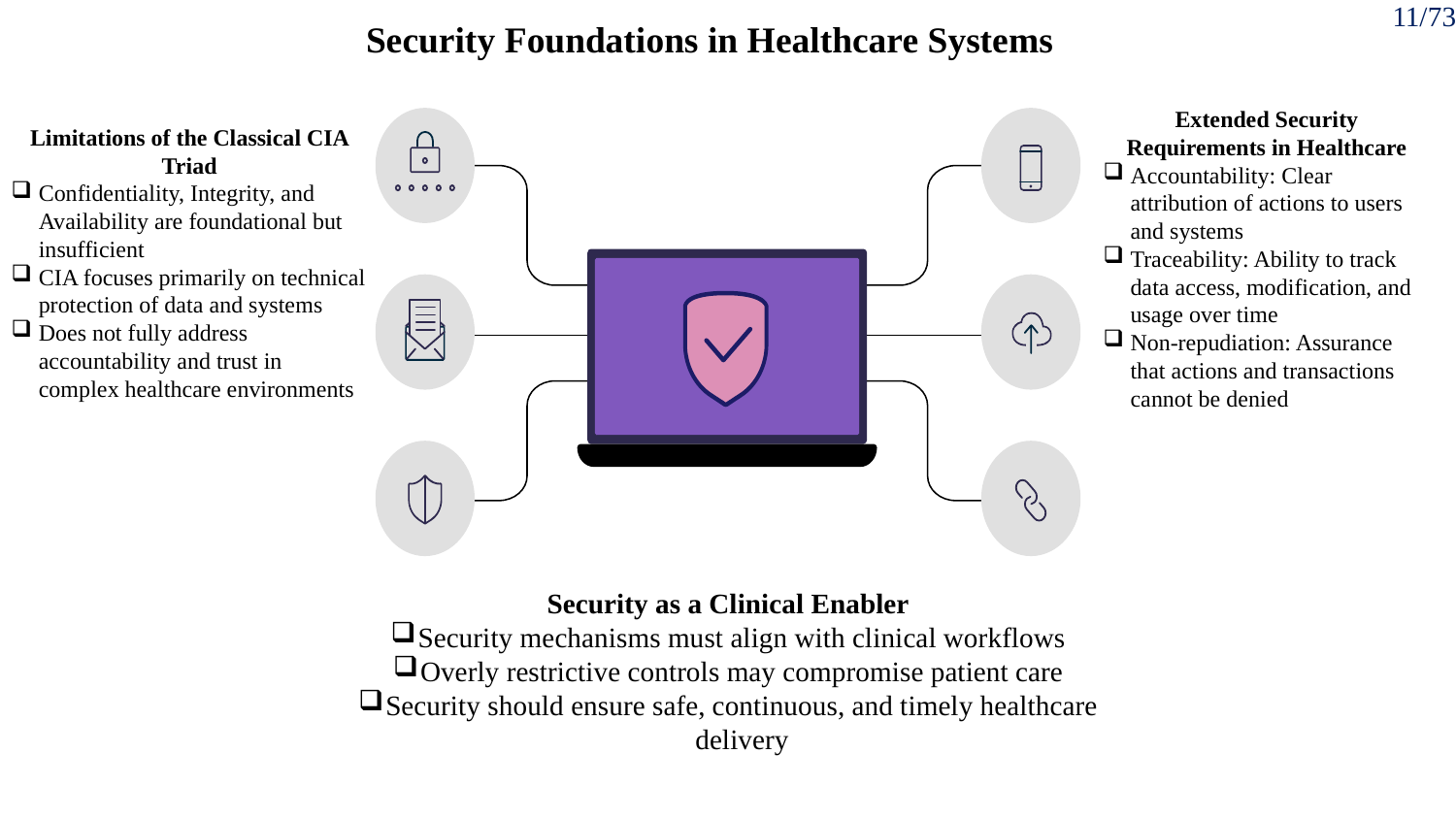

11/73
# Security Foundations in Healthcare Systems
Extended Security Requirements in Healthcare
Accountability: Clear attribution of actions to users and systems
Traceability: Ability to track data access, modification, and usage over time
Non-repudiation: Assurance that actions and transactions cannot be denied

Limitations of the Classical CIA Triad
Confidentiality, Integrity, and Availability are foundational but insufficient
CIA focuses primarily on technical protection of data and systems
Does not fully address accountability and trust in complex healthcare environments
Security as a Clinical Enabler
Security mechanisms must align with clinical workflows
Overly restrictive controls may compromise patient care
Security should ensure safe, continuous, and timely healthcare delivery